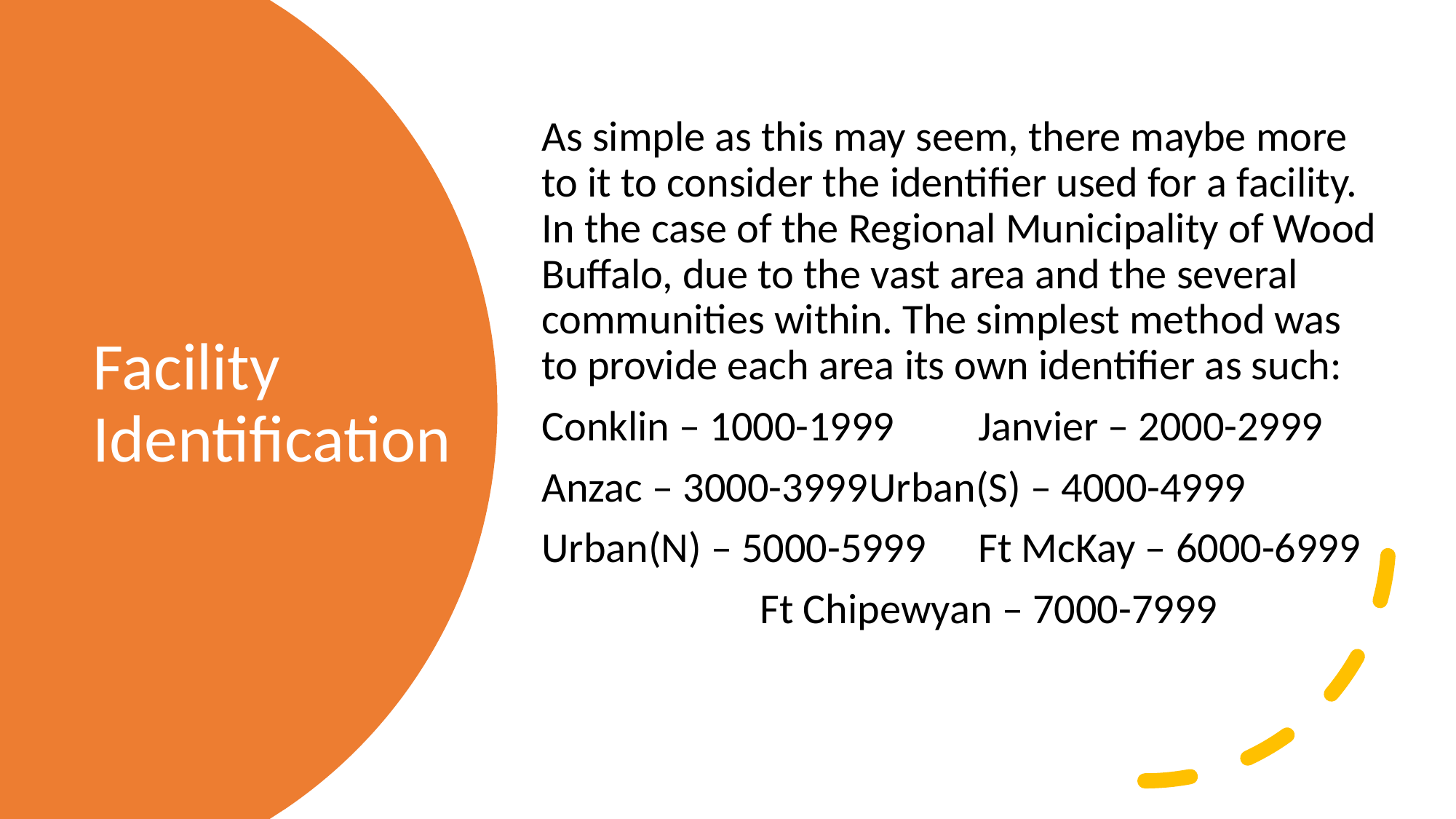

As simple as this may seem, there maybe more to it to consider the identifier used for a facility. In the case of the Regional Municipality of Wood Buffalo, due to the vast area and the several communities within. The simplest method was to provide each area its own identifier as such:
Conklin – 1000-1999 	Janvier – 2000-2999
Anzac – 3000-3999	Urban(S) – 4000-4999
Urban(N) – 5000-5999	Ft McKay – 6000-6999
		Ft Chipewyan – 7000-7999

# Facility Identification